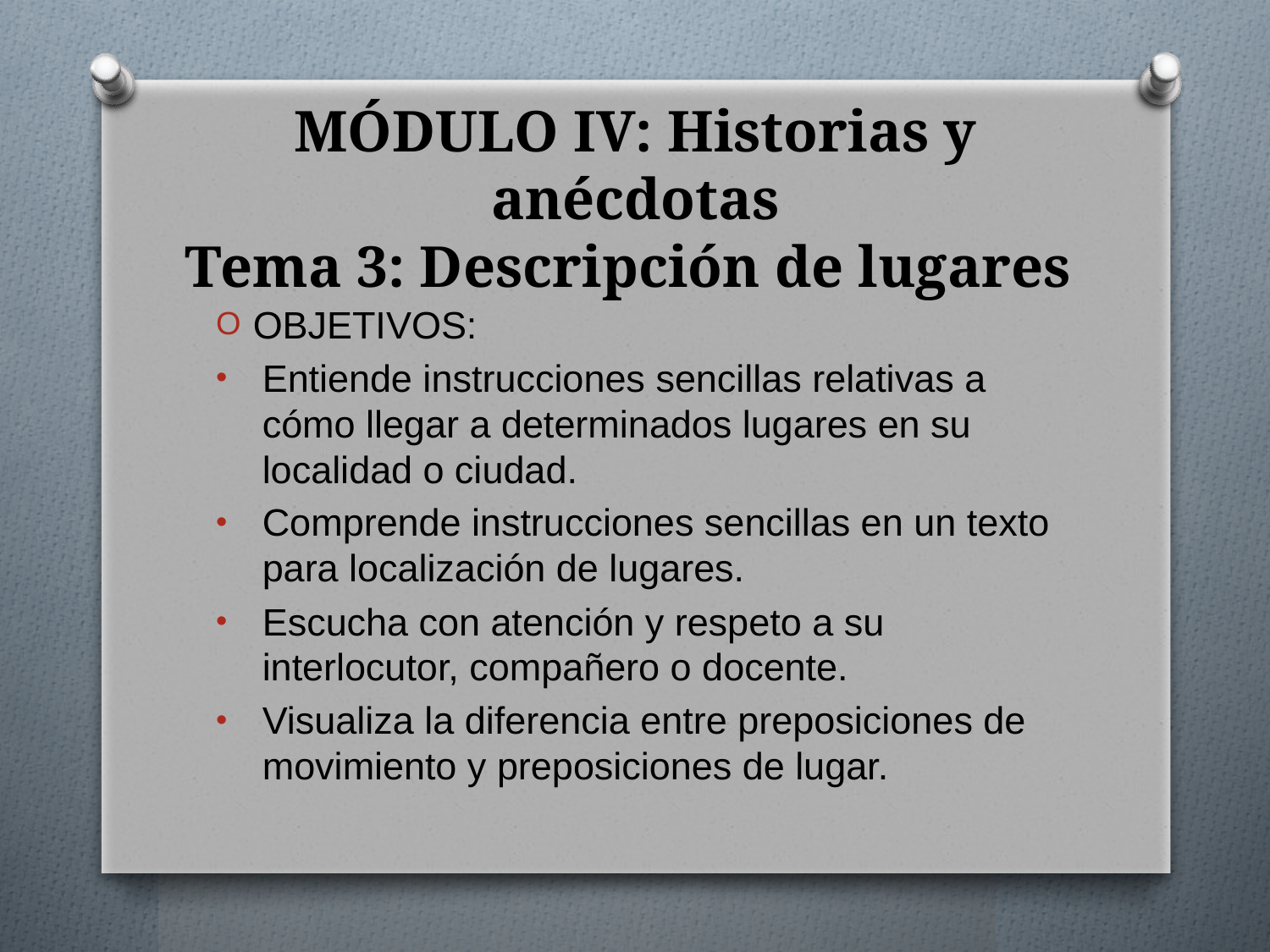

# MÓDULO IV: Historias y anécdotas Tema 3: Descripción de lugares
OBJETIVOS:
Entiende instrucciones sencillas relativas a cómo llegar a determinados lugares en su localidad o ciudad.
Comprende instrucciones sencillas en un texto para localización de lugares.
Escucha con atención y respeto a su interlocutor, compañero o docente.
Visualiza la diferencia entre preposiciones de movimiento y preposiciones de lugar.